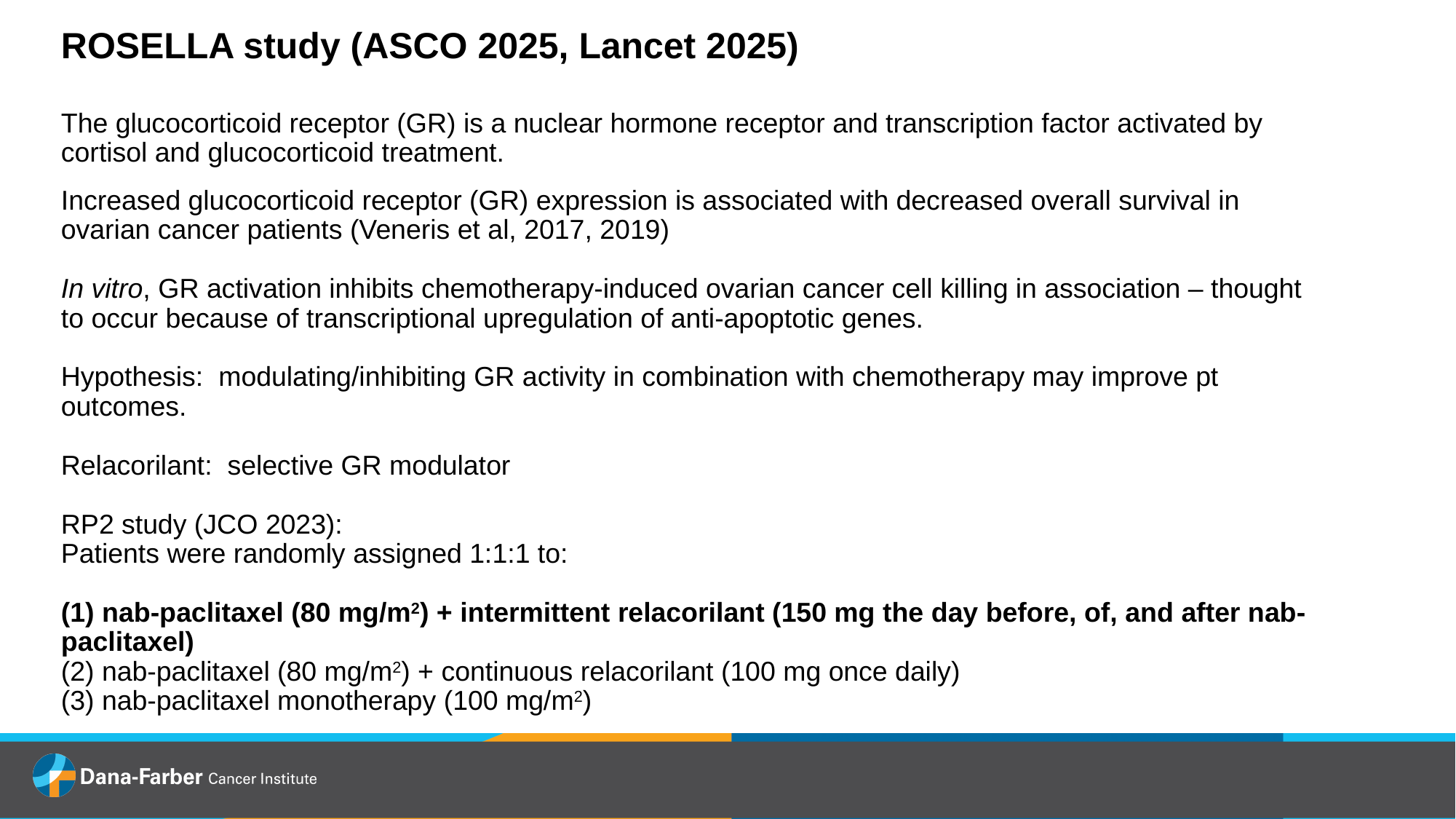

# ROSELLA study (ASCO 2025, Lancet 2025)
The glucocorticoid receptor (GR) is a nuclear hormone receptor and transcription factor activated by cortisol and glucocorticoid treatment.
Increased glucocorticoid receptor (GR) expression is associated with decreased overall survival in ovarian cancer patients (Veneris et al, 2017, 2019)
In vitro, GR activation inhibits chemotherapy-induced ovarian cancer cell killing in association – thought to occur because of transcriptional upregulation of anti-apoptotic genes.
Hypothesis:  modulating/inhibiting GR activity in combination with chemotherapy may improve pt outcomes.
Relacorilant:  selective GR modulator
RP2 study (JCO 2023):
Patients were randomly assigned 1:1:1 to:
(1) nab-paclitaxel (80 mg/m2) + intermittent relacorilant (150 mg the day before, of, and after nab-paclitaxel)
(2) nab-paclitaxel (80 mg/m2) + continuous relacorilant (100 mg once daily)
(3) nab-paclitaxel monotherapy (100 mg/m2)